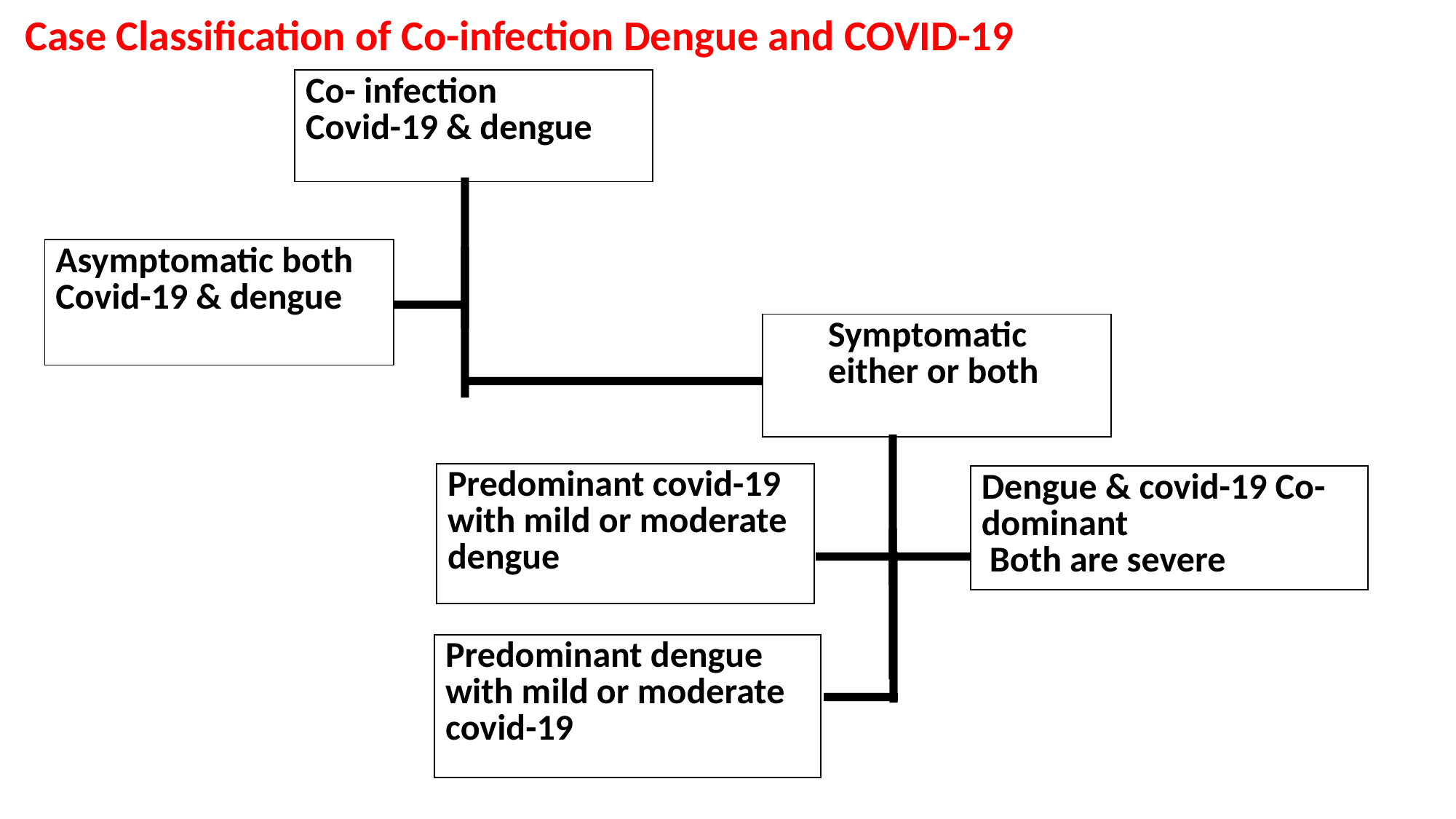

Case Classification of Co-infection Dengue and COVID-19
| Co- infection Covid-19 & dengue |
| --- |
│
─
│
| Asymptomatic both Covid-19 & dengue |
| --- |
─
─
─
─
| Symptomatic either or both |
| --- |
│
─
─
| Predominant covid-19 with mild or moderate dengue |
| --- |
| Dengue & covid-19 Co-dominant Both are severe |
| --- |
│
│
─
| Predominant dengue with mild or moderate covid-19 |
| --- |